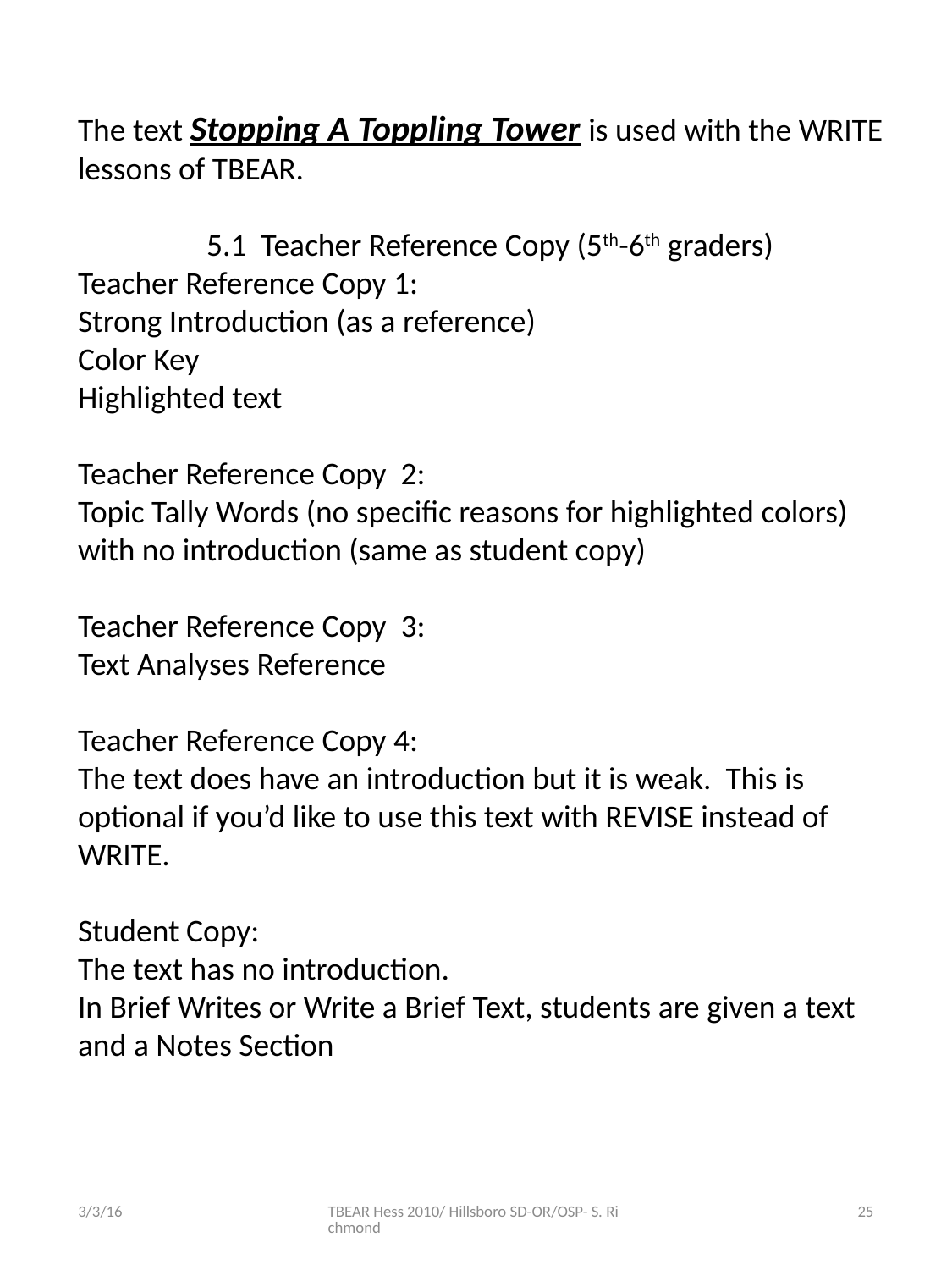

The text Stopping A Toppling Tower is used with the WRITE lessons of TBEAR.

5.1  Teacher Reference Copy (5th-6th graders)
Teacher Reference Copy 1:
Strong Introduction (as a reference)
Color Key
Highlighted text

Teacher Reference Copy  2:
Topic Tally Words (no specific reasons for highlighted colors) with no introduction (same as student copy)

Teacher Reference Copy  3:
Text Analyses Reference

Teacher Reference Copy 4:
The text does have an introduction but it is weak.  This is optional if you’d like to use this text with REVISE instead of WRITE.

Student Copy:
The text has no introduction.
In Brief Writes or Write a Brief Text, students are given a text and a Notes Section
3/3/16
TBEAR Hess 2010/ Hillsboro SD-OR/OSP- S. Richmond
25